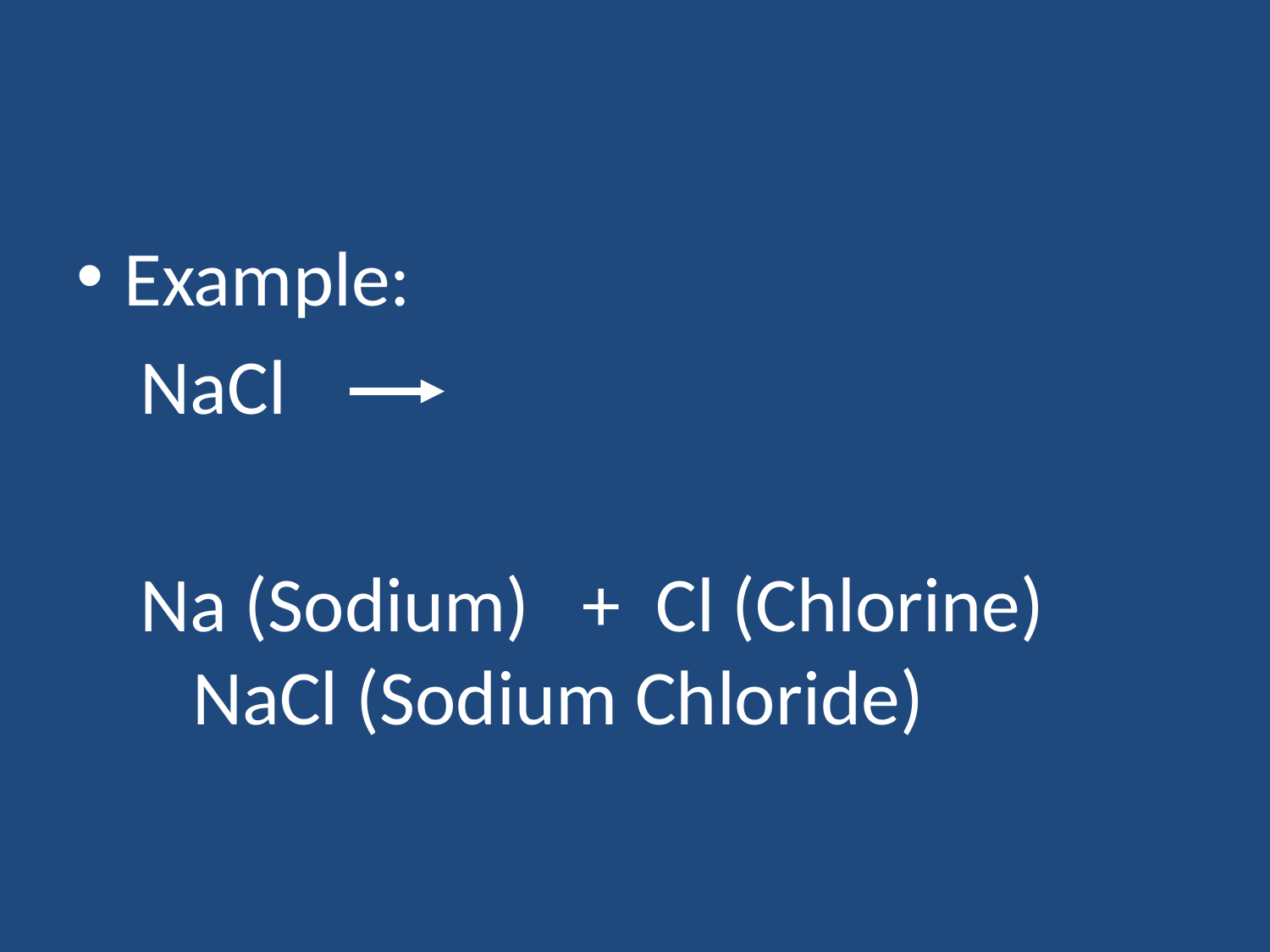

Example:
NaCl

Na (Sodium)   +  Cl (Chlorine)            NaCl (Sodium Chloride)